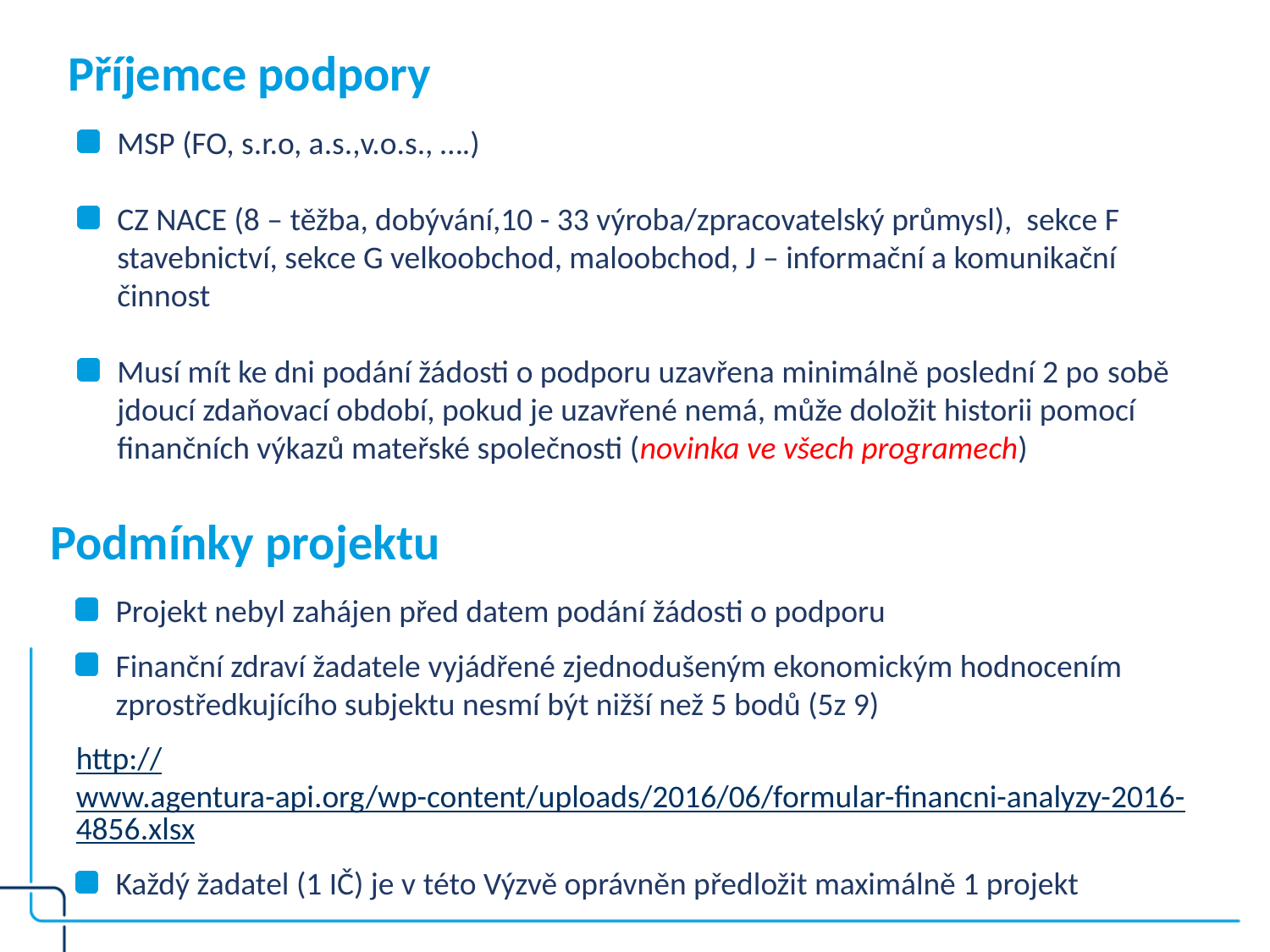

# Příjemce podpory
MSP (FO, s.r.o, a.s.,v.o.s., ….)
CZ NACE (8 – těžba, dobývání,10 - 33 výroba/zpracovatelský průmysl),  sekce F stavebnictví, sekce G velkoobchod, maloobchod, J – informační a komunikační činnost
Musí mít ke dni podání žádosti o podporu uzavřena minimálně poslední 2 po sobě jdoucí zdaňovací období, pokud je uzavřené nemá, může doložit historii pomocí finančních výkazů mateřské společnosti (novinka ve všech programech)

Podmínky projektu
Projekt nebyl zahájen před datem podání žádosti o podporu
Finanční zdraví žadatele vyjádřené zjednodušeným ekonomickým hodnocením zprostředkujícího subjektu nesmí být nižší než 5 bodů (5z 9)
http://www.agentura-api.org/wp-content/uploads/2016/06/formular-financni-analyzy-2016-4856.xlsx
Každý žadatel (1 IČ) je v této Výzvě oprávněn předložit maximálně 1 projekt